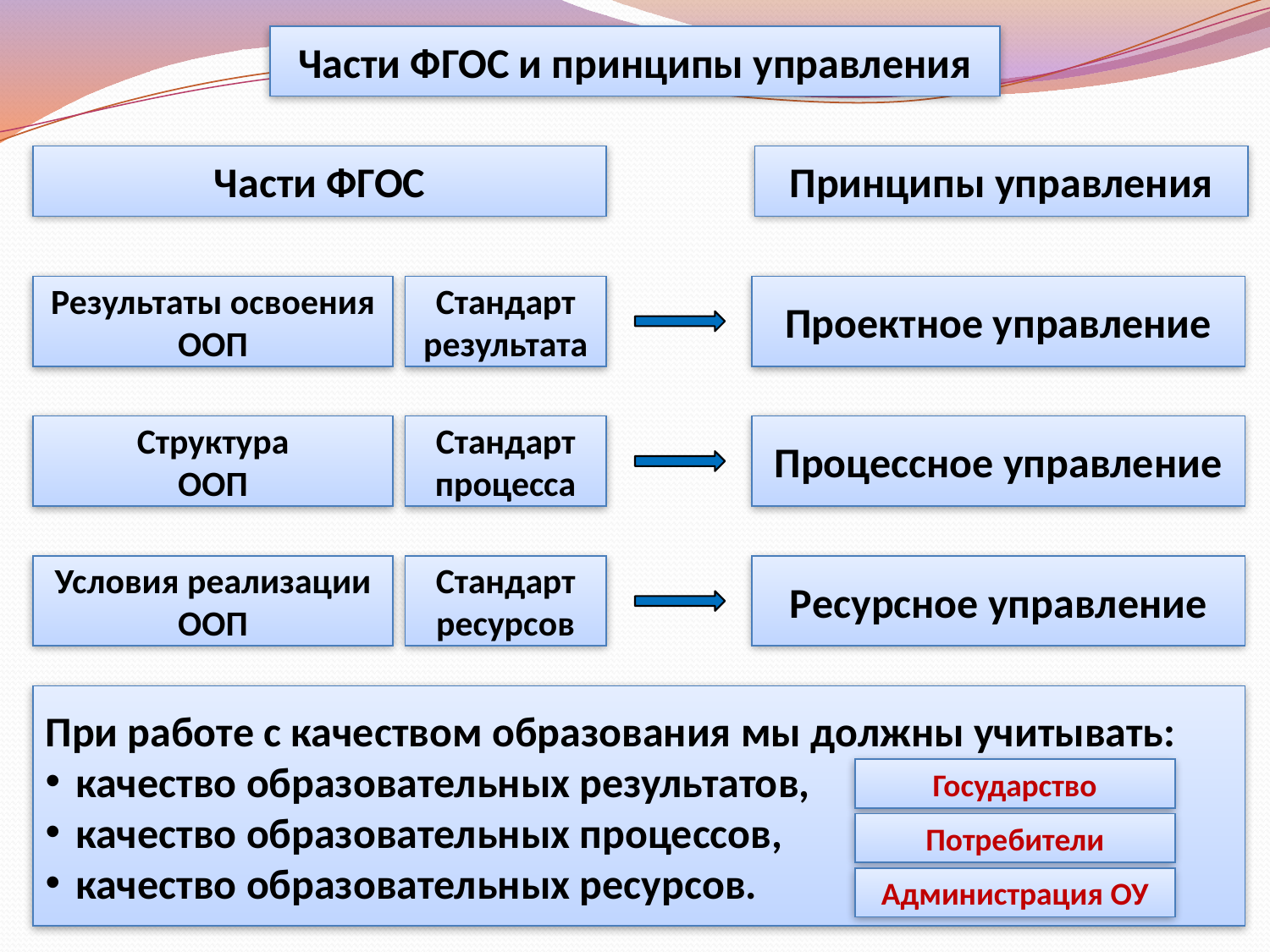

Части ФГОС и принципы управления
Части ФГОС
Принципы управления
Результаты освоения ООП
Стандарт
результата
Проектное управление

Структура
ООП
Стандарт
процесса
Процессное управление

Условия реализации ООП
Стандарт
ресурсов
Ресурсное управление

При работе с качеством образования мы должны учитывать:
качество образовательных результатов,
качество образовательных процессов,
качество образовательных ресурсов.
Государство
Потребители
Администрация ОУ